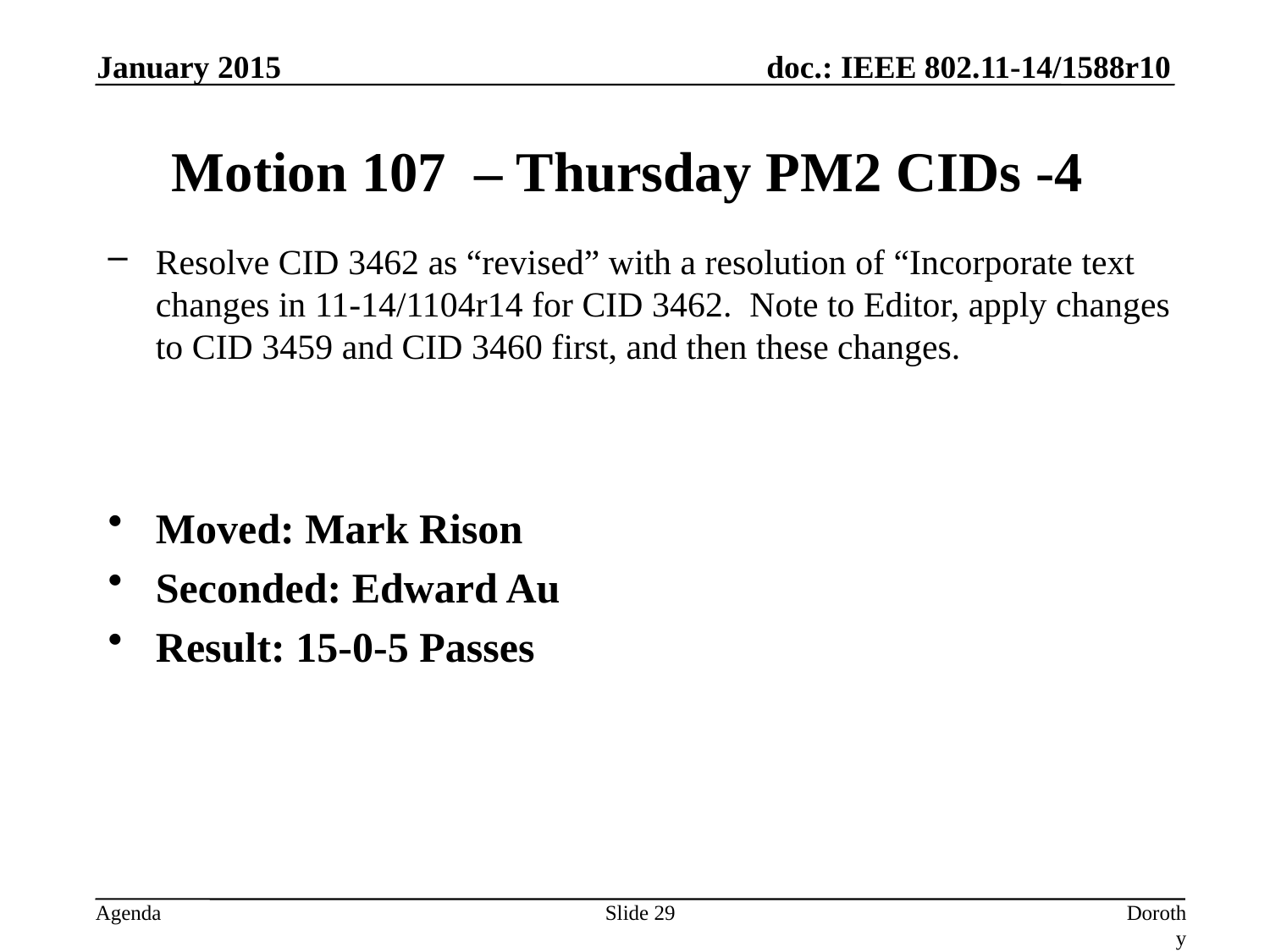

January 2015
# Motion 107  – Thursday PM2 CIDs -4
Resolve CID 3462 as “revised” with a resolution of “Incorporate text changes in 11-14/1104r14 for CID 3462.  Note to Editor, apply changes to CID 3459 and CID 3460 first, and then these changes.

Moved: Mark Rison
Seconded: Edward Au
Result: 15-0-5 Passes
Slide 29
Dorothy Stanley, Aruba Networks